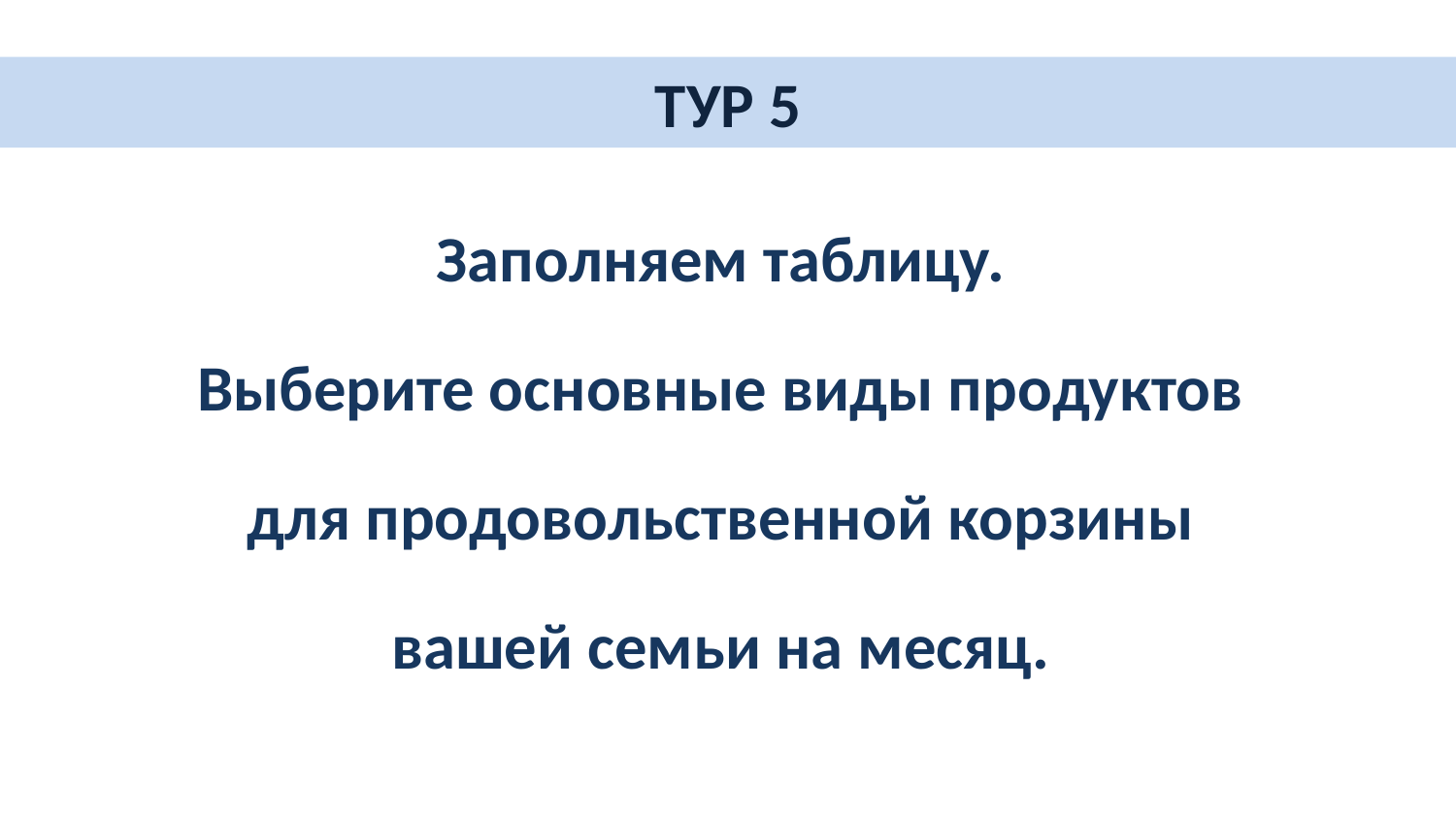

# ТУР 5
Заполняем таблицу.
Выберите основные виды продуктов
для продовольственной корзины
вашей семьи на месяц.